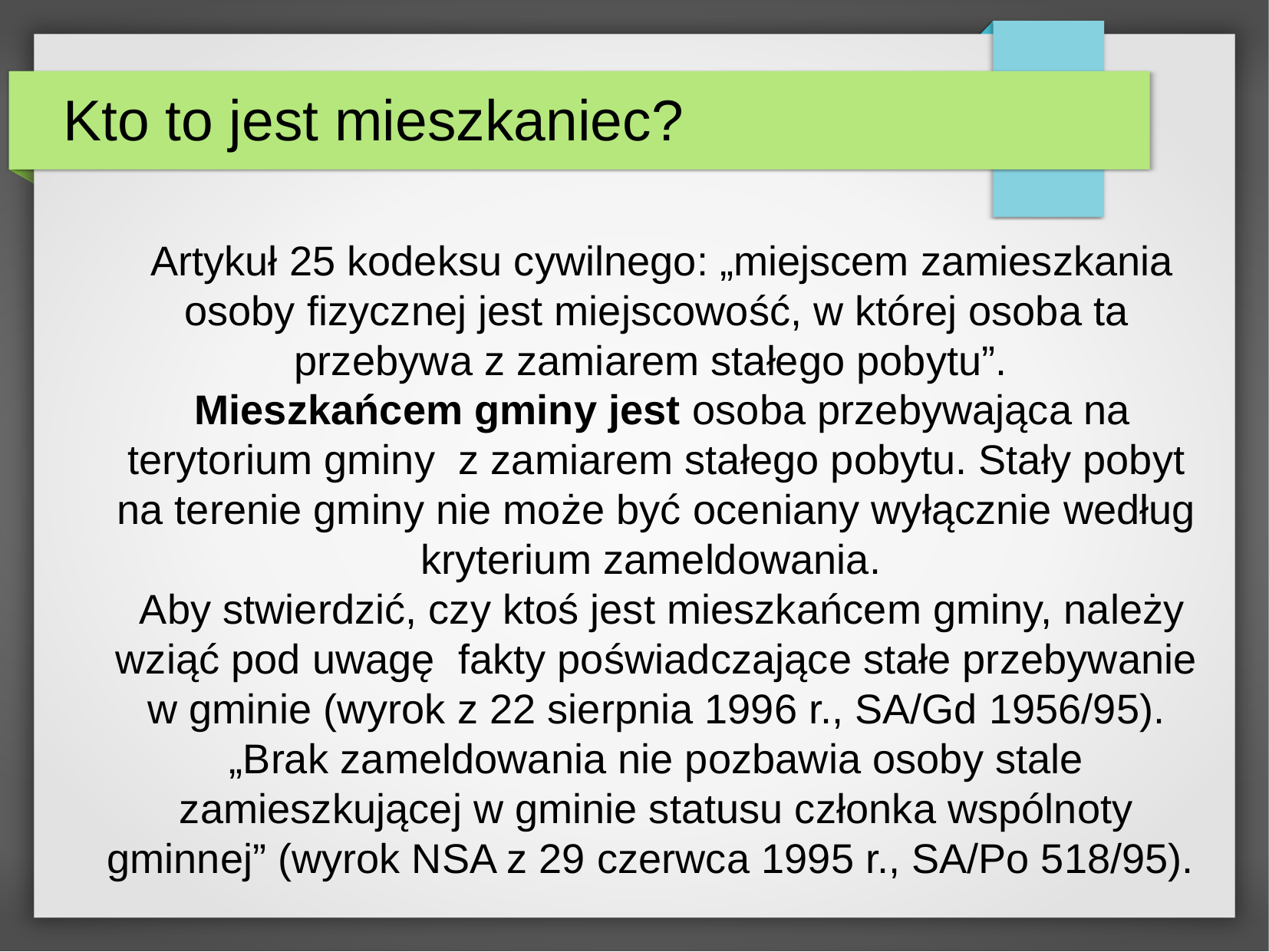

Kto to jest mieszkaniec?

 Artykuł 25 kodeksu cywilnego: „miejscem zamieszkania osoby fizycznej jest miejscowość, w której osoba ta przebywa z zamiarem stałego pobytu”.
 Mieszkańcem gminy jest osoba przebywająca na terytorium gminy  z zamiarem stałego pobytu. Stały pobyt na terenie gminy nie może być oceniany wyłącznie według kryterium zameldowania.
 Aby stwierdzić, czy ktoś jest mieszkańcem gminy, należy wziąć pod uwagę  fakty poświadczające stałe przebywanie w gminie (wyrok z 22 sierpnia 1996 r., SA/Gd 1956/95). „Brak zameldowania nie pozbawia osoby stale zamieszkującej w gminie statusu członka wspólnoty gminnej” (wyrok NSA z 29 czerwca 1995 r., SA/Po 518/95).